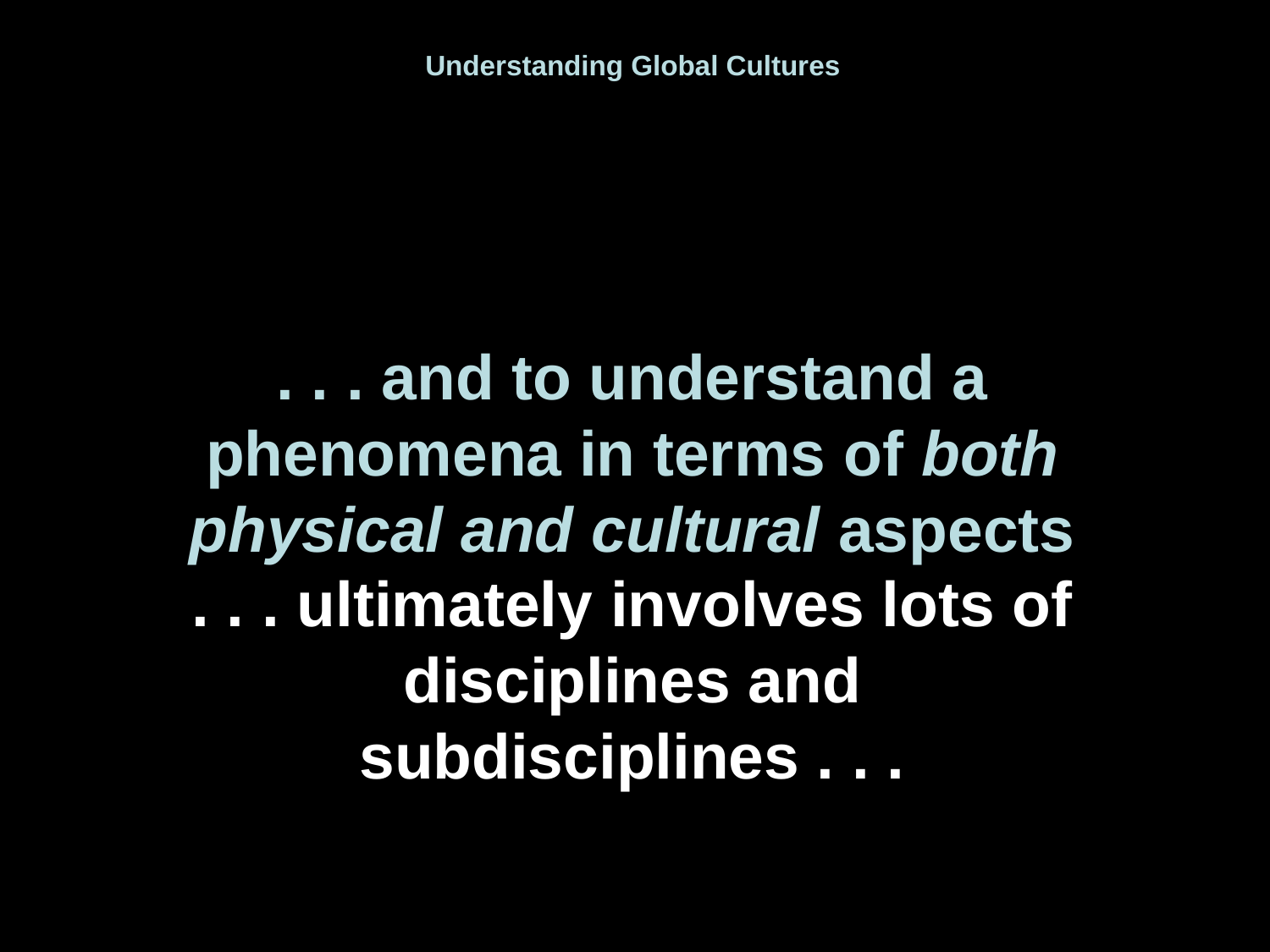

Understanding Global Cultures
. . . and to understand a phenomena in terms of both physical and cultural aspects
. . .
. . . ultimately involves lots of disciplines and subdisciplines . . .